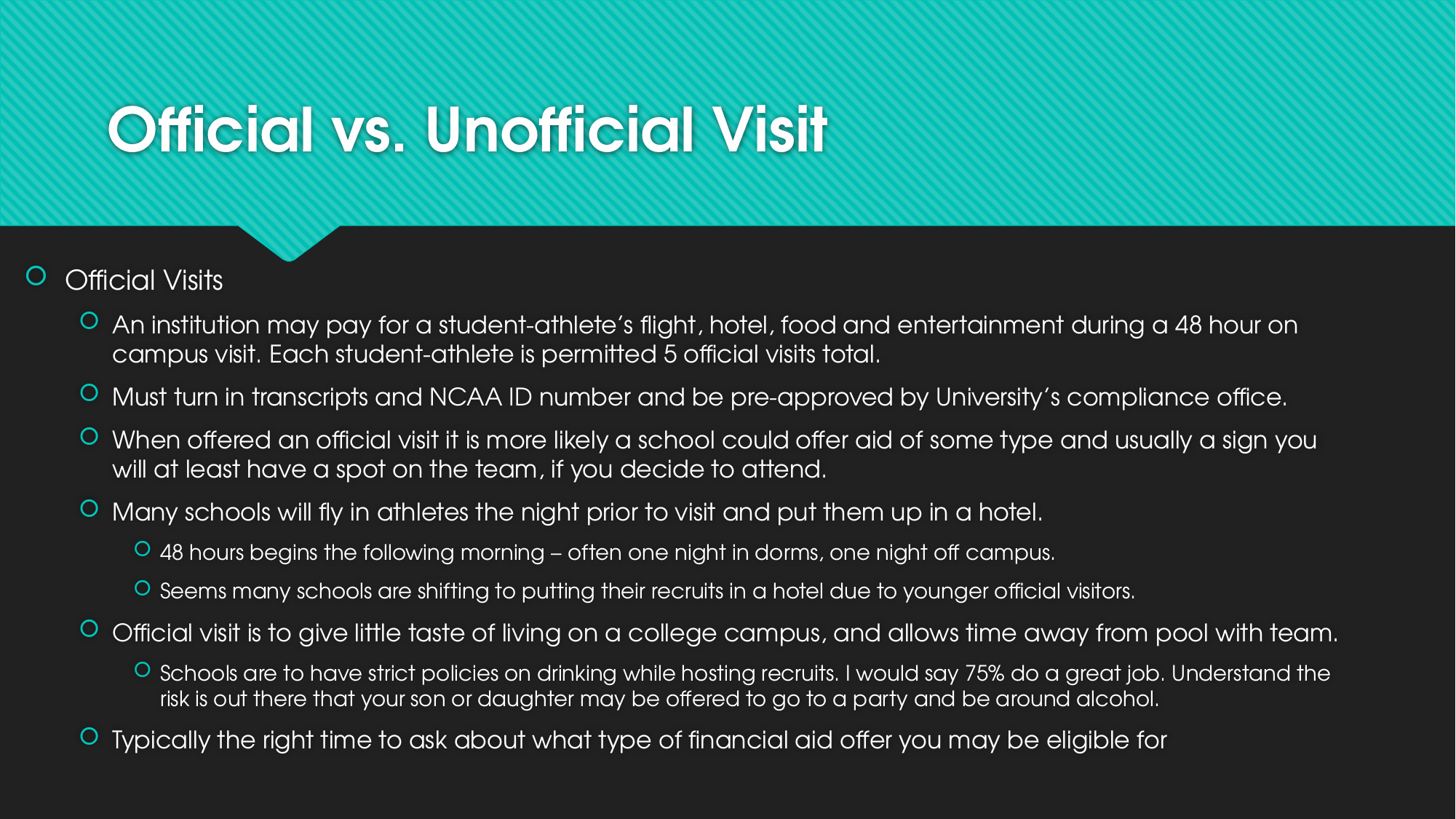

# Official vs. Unofficial Visit
Official Visits
An institution may pay for a student-athlete’s flight, hotel, food and entertainment during a 48 hour on campus visit. Each student-athlete is permitted 5 official visits total.
Must turn in transcripts and NCAA ID number and be pre-approved by University’s compliance office.
When offered an official visit it is more likely a school could offer aid of some type and usually a sign you will at least have a spot on the team, if you decide to attend.
Many schools will fly in athletes the night prior to visit and put them up in a hotel.
48 hours begins the following morning – often one night in dorms, one night off campus.
Seems many schools are shifting to putting their recruits in a hotel due to younger official visitors.
Official visit is to give little taste of living on a college campus, and allows time away from pool with team.
Schools are to have strict policies on drinking while hosting recruits. I would say 75% do a great job. Understand the risk is out there that your son or daughter may be offered to go to a party and be around alcohol.
Typically the right time to ask about what type of financial aid offer you may be eligible for